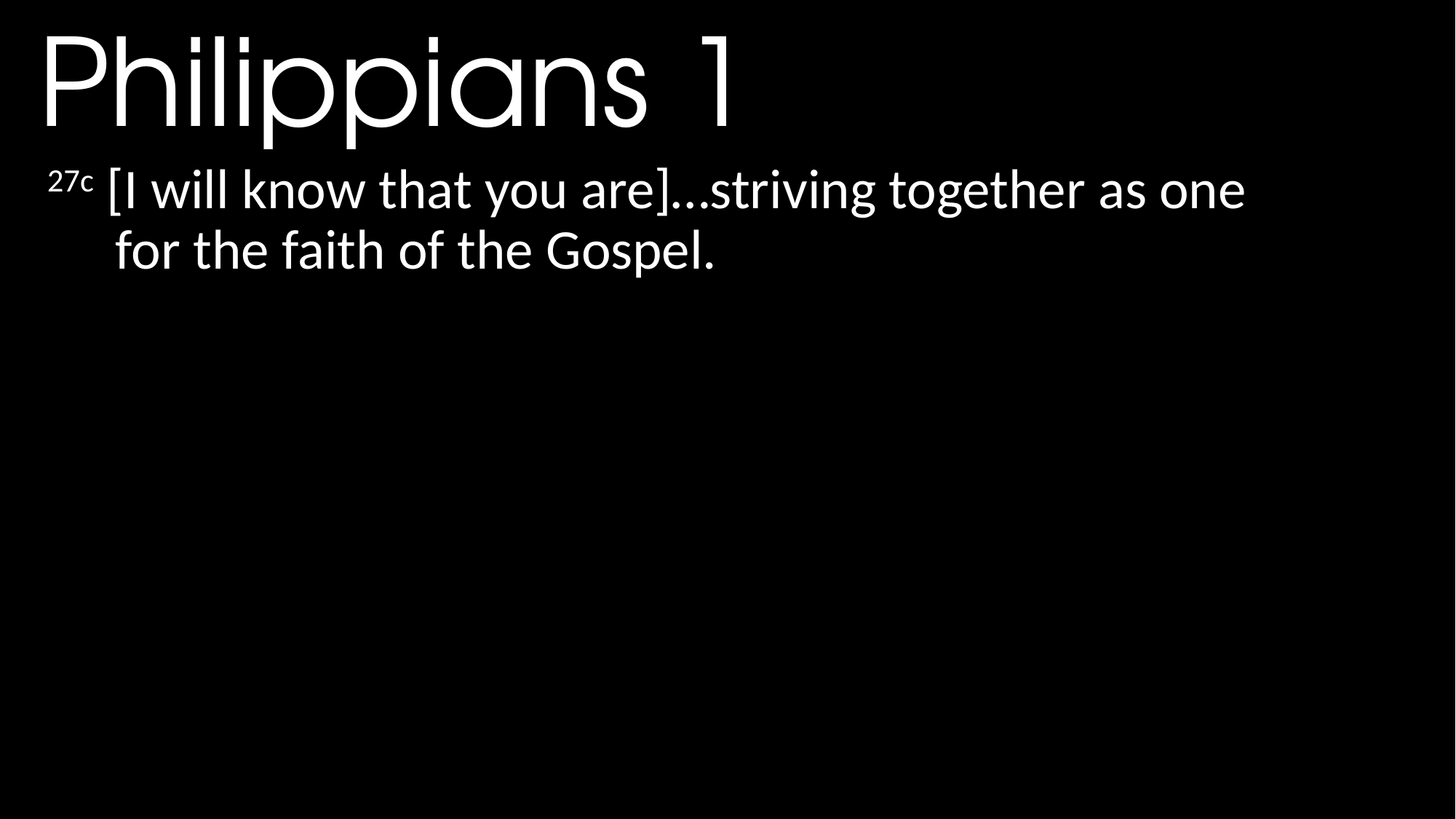

Philippians 1
27c [I will know that you are]…striving together as one for the faith of the Gospel.